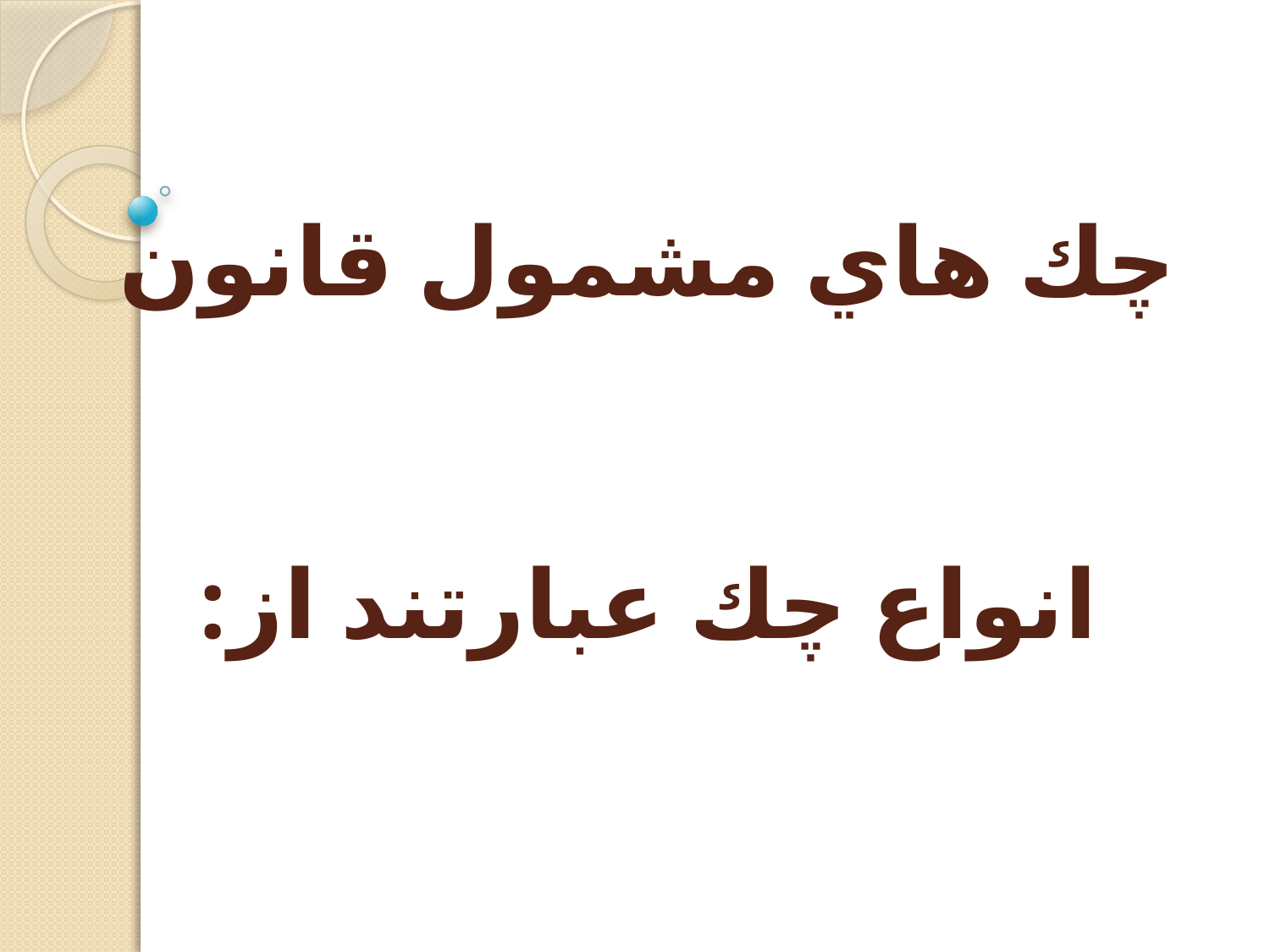

# چك هاي مشمول قانون انواع چك عبارتند از: